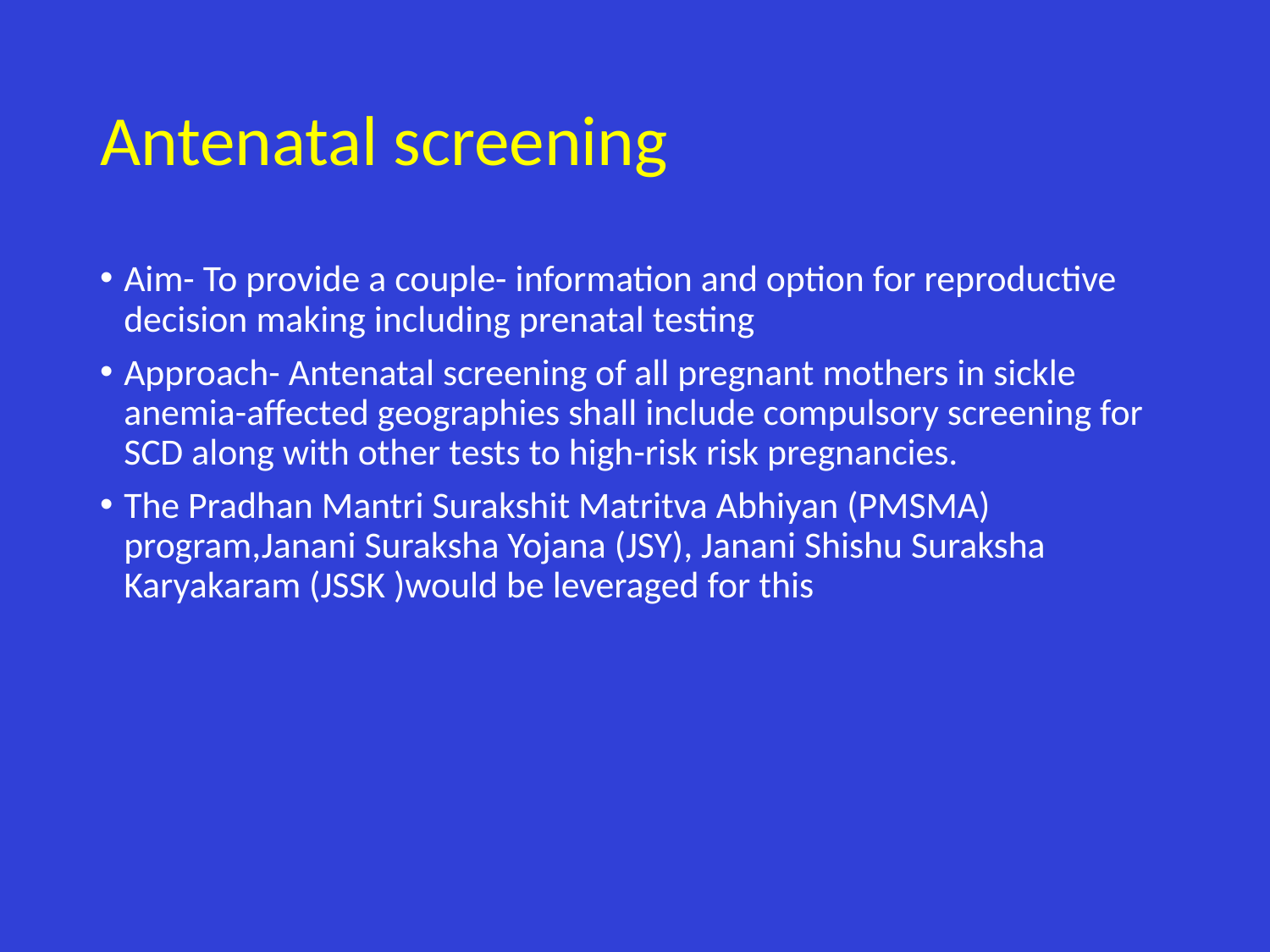

# Antenatal screening
Aim- To provide a couple- information and option for reproductive decision making including prenatal testing
Approach- Antenatal screening of all pregnant mothers in sickle anemia-affected geographies shall include compulsory screening for SCD along with other tests to high-risk risk pregnancies.
The Pradhan Mantri Surakshit Matritva Abhiyan (PMSMA) program,Janani Suraksha Yojana (JSY), Janani Shishu Suraksha Karyakaram (JSSK )would be leveraged for this